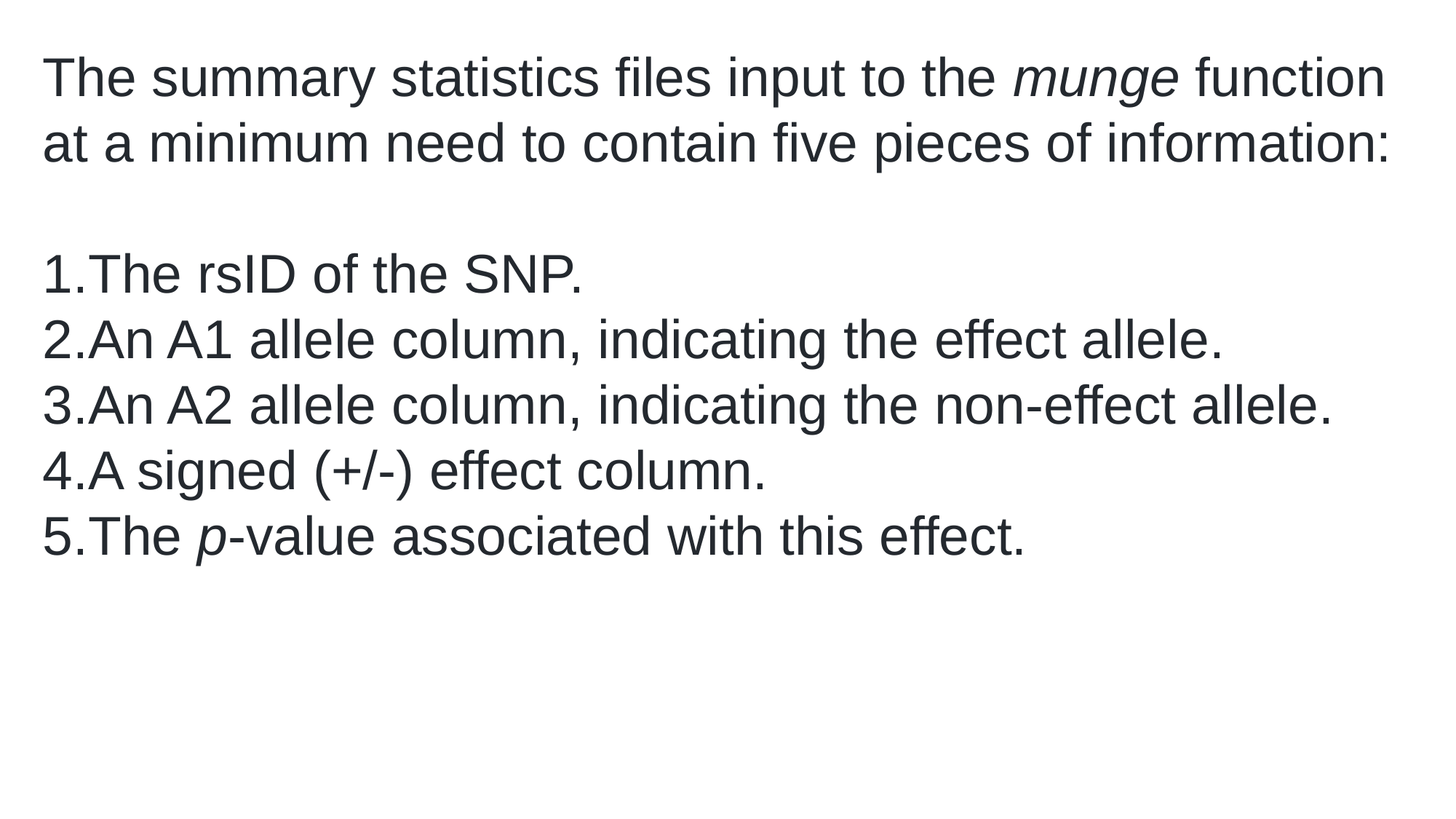

The summary statistics files input to the munge function at a minimum need to contain five pieces of information:

The rsID of the SNP.
An A1 allele column, indicating the effect allele.
An A2 allele column, indicating the non-effect allele.
A signed (+/-) effect column.
The p-value associated with this effect.